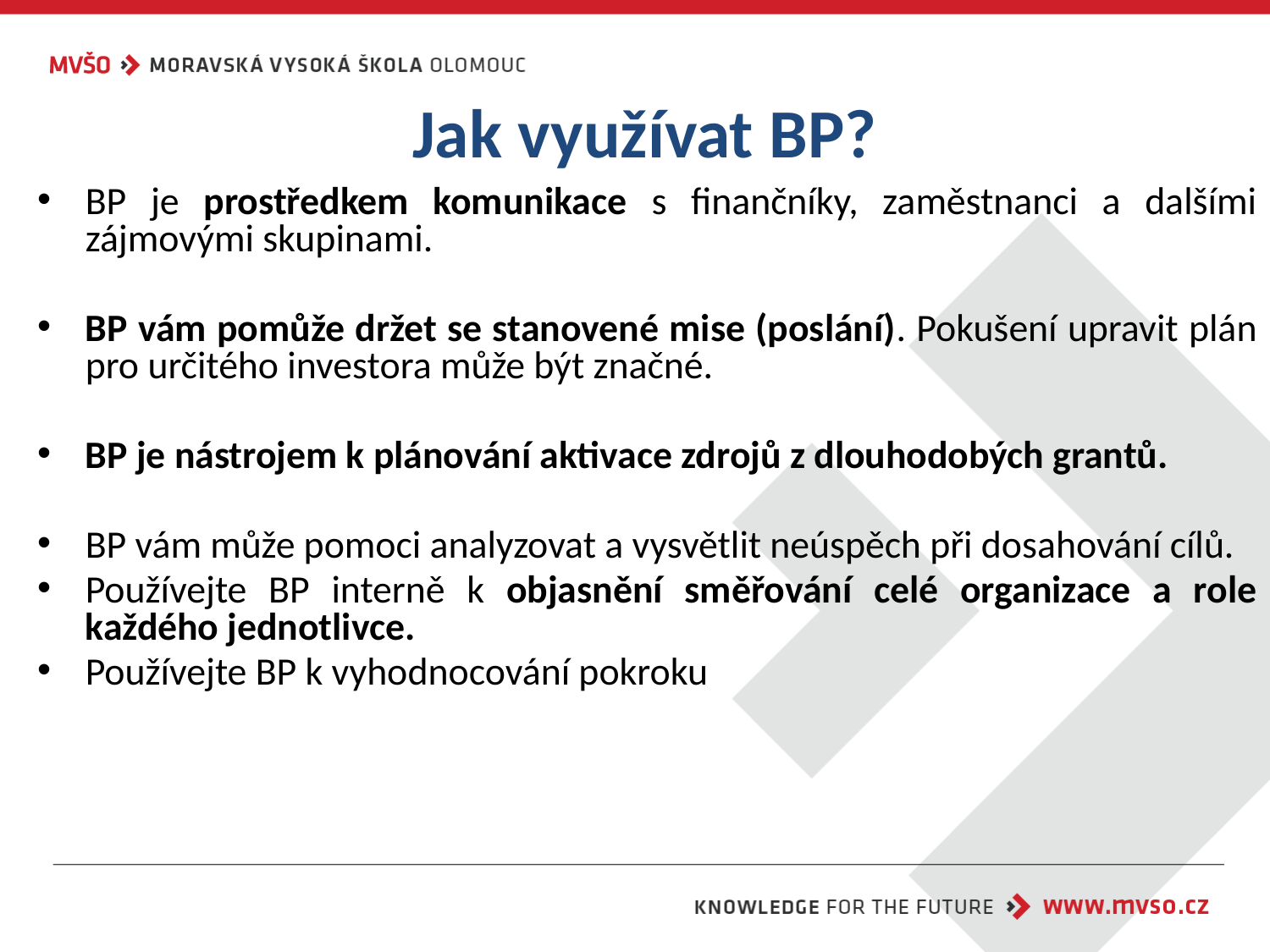

# Jak využívat BP?
BP je prostředkem komunikace s finančníky, zaměstnanci a dalšími zájmovými skupinami.

BP vám pomůže držet se stanovené mise (poslání). Pokušení upravit plán pro určitého investora může být značné.

BP je nástrojem k plánování aktivace zdrojů z dlouhodobých grantů.

BP vám může pomoci analyzovat a vysvětlit neúspěch při dosahování cílů.
Používejte BP interně k objasnění směřování celé organizace a role každého jednotlivce.
Používejte BP k vyhodnocování pokroku